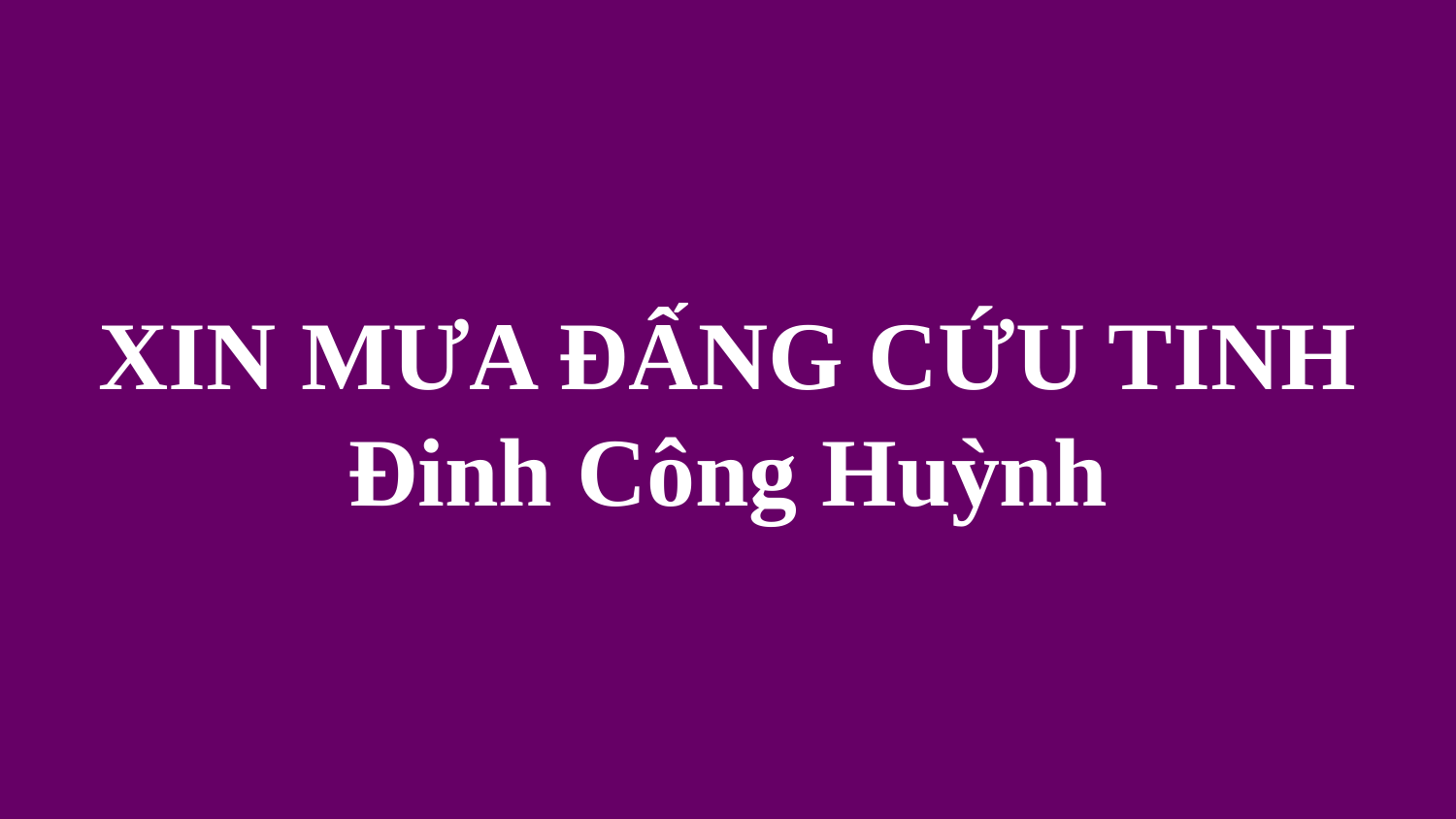

# XIN MƯA ĐẤNG CỨU TINH Đinh Công Huỳnh